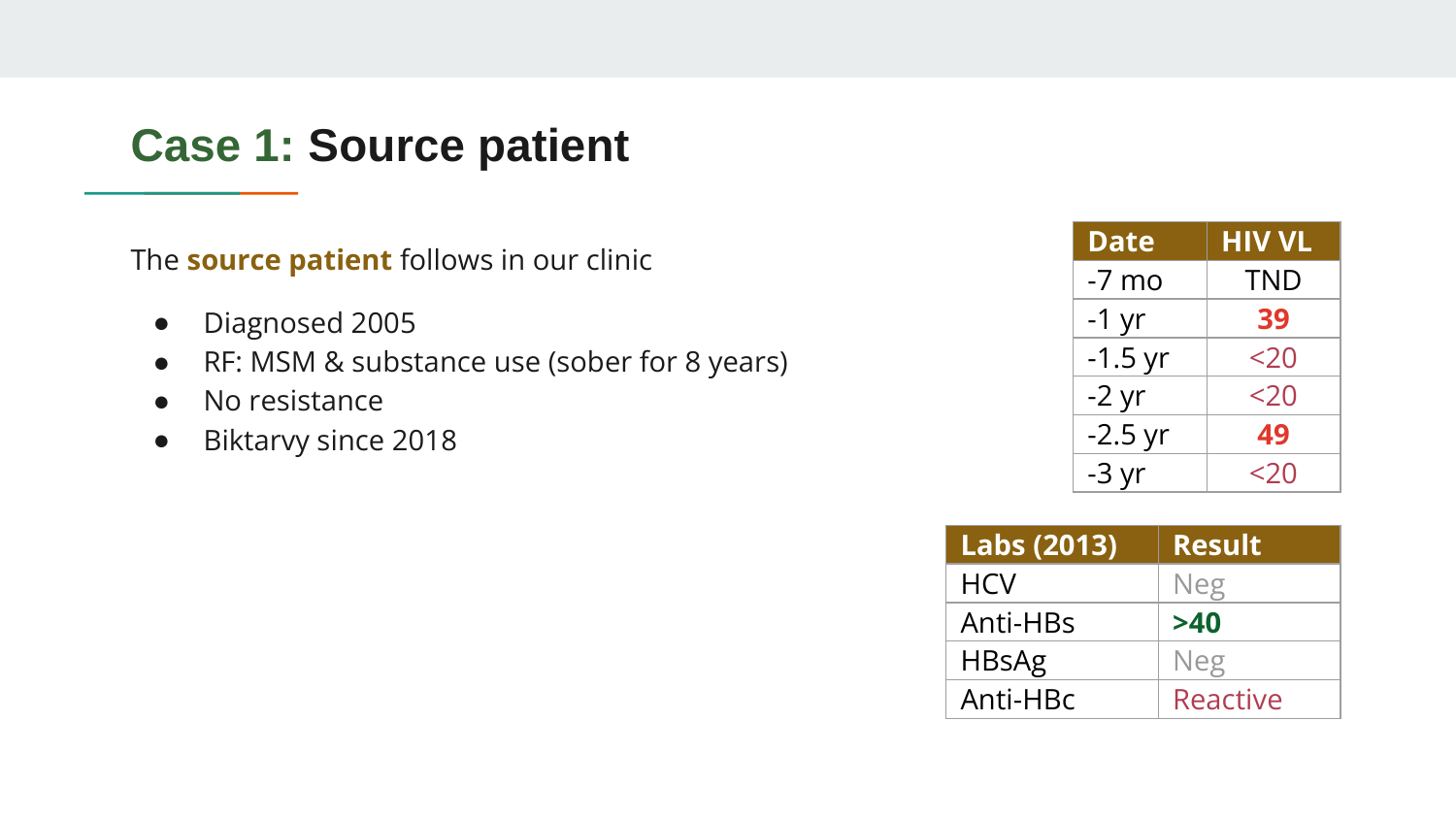

# Case 1: Source patient
The source patient follows in our clinic
Diagnosed 2005
RF: MSM & substance use (sober for 8 years)
No resistance
Biktarvy since 2018
| Date | HIV VL |
| --- | --- |
| -7 mo | TND |
| -1 yr | 39 |
| -1.5 yr | <20 |
| -2 yr | <20 |
| -2.5 yr | 49 |
| -3 yr | <20 |
| Labs (2013) | Result |
| --- | --- |
| HCV | Neg |
| Anti-HBs | >40 |
| HBsAg | Neg |
| Anti-HBc | Reactive |